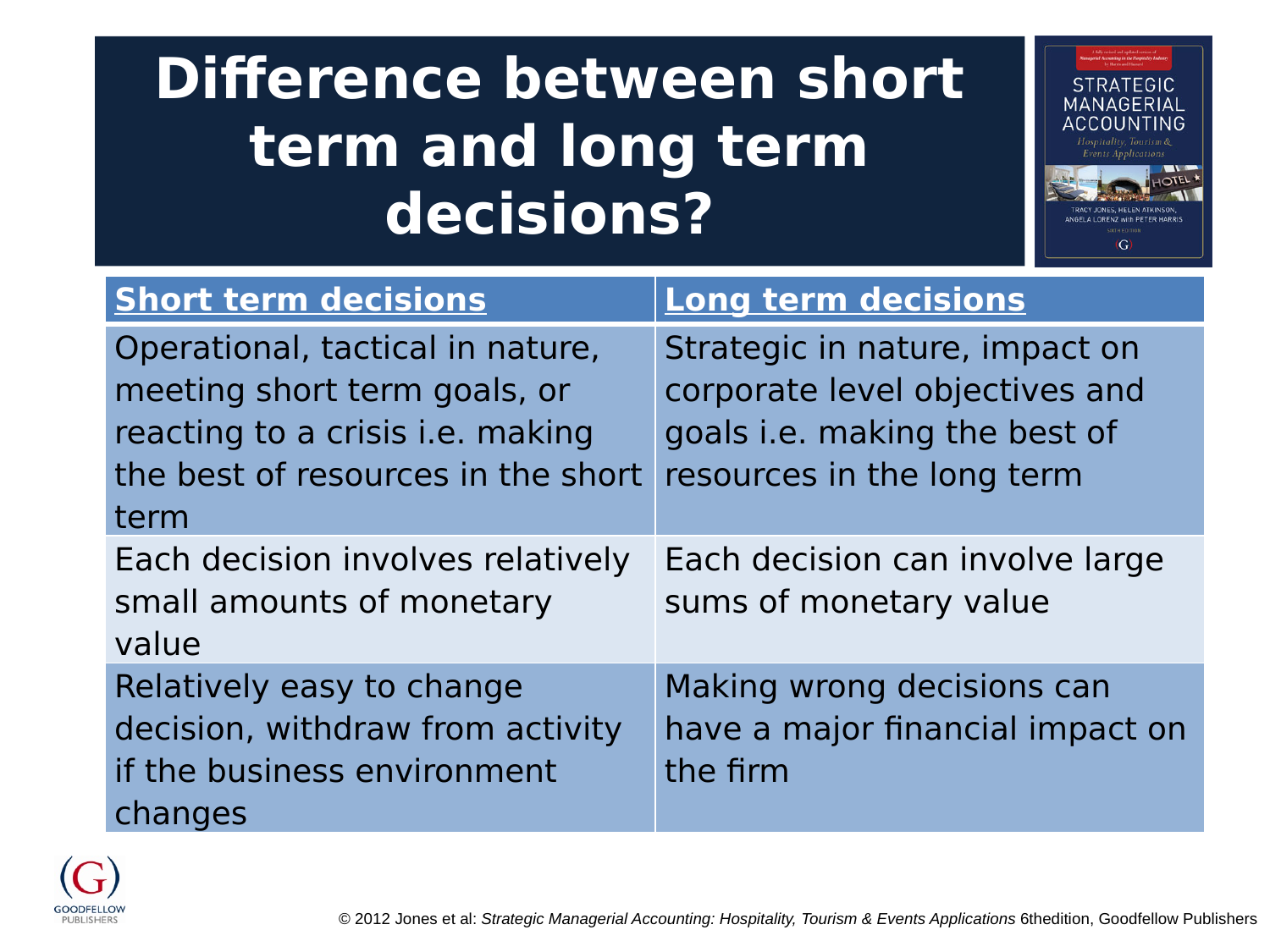

# Difference between short term and long term decisions?
| Short term decisions | Long term decisions |
| --- | --- |
| Operational, tactical in nature, meeting short term goals, or reacting to a crisis i.e. making the best of resources in the short term | Strategic in nature, impact on corporate level objectives and goals i.e. making the best of resources in the long term |
| Each decision involves relatively small amounts of monetary value | Each decision can involve large sums of monetary value |
| Relatively easy to change decision, withdraw from activity if the business environment changes | Making wrong decisions can have a major financial impact on the firm |